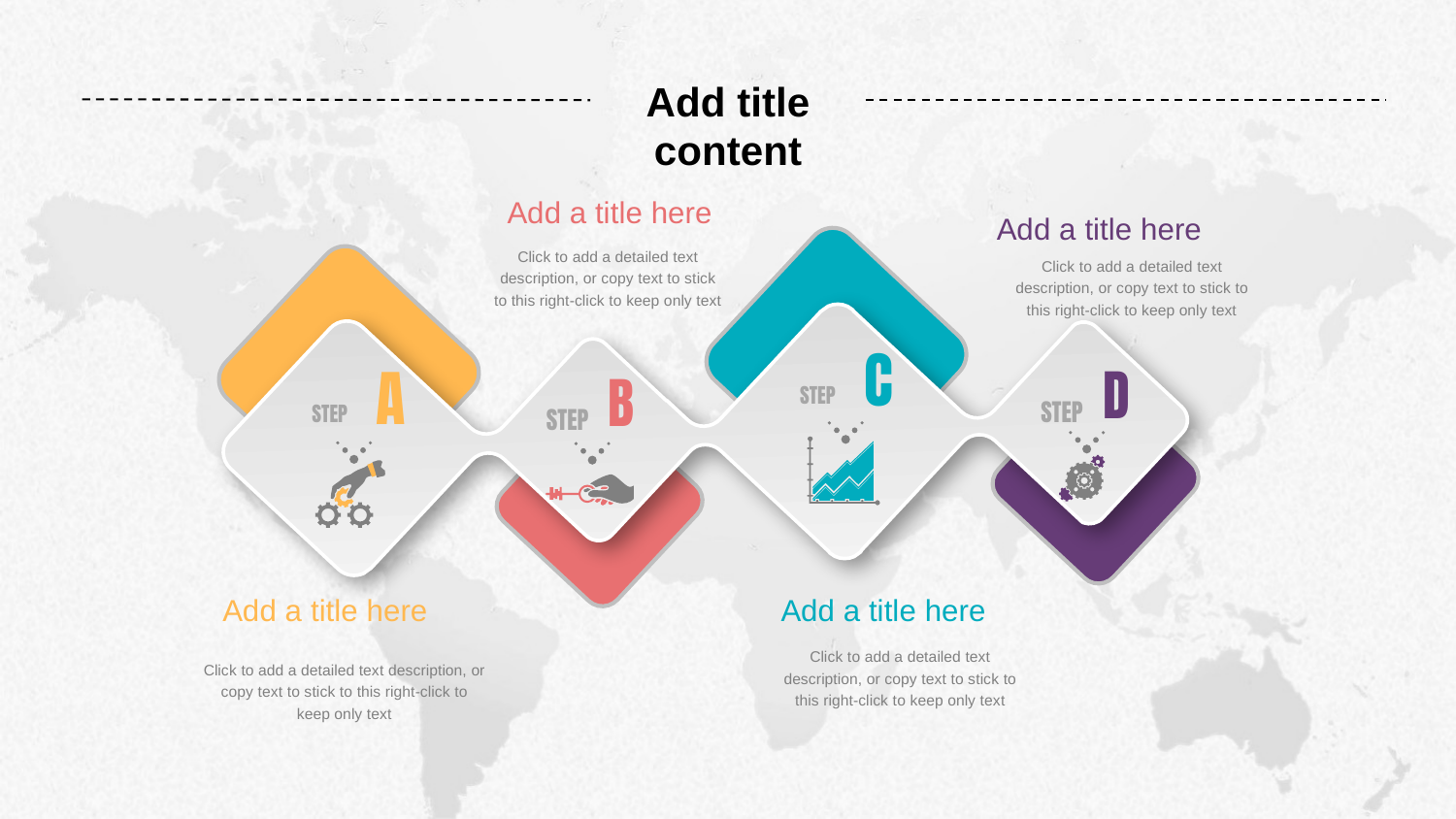

Add title content
Add a title here
Click to add a detailed text description, or copy text to stick to this right-click to keep only text
Add a title here
Click to add a detailed text description, or copy text to stick to this right-click to keep only text

C
STEP
A
STEP
D
STEP
B
STEP

Add a title here
Click to add a detailed text description, or copy text to stick to this right-click to keep only text
Add a title here
Click to add a detailed text description, or copy text to stick to this right-click to keep only text